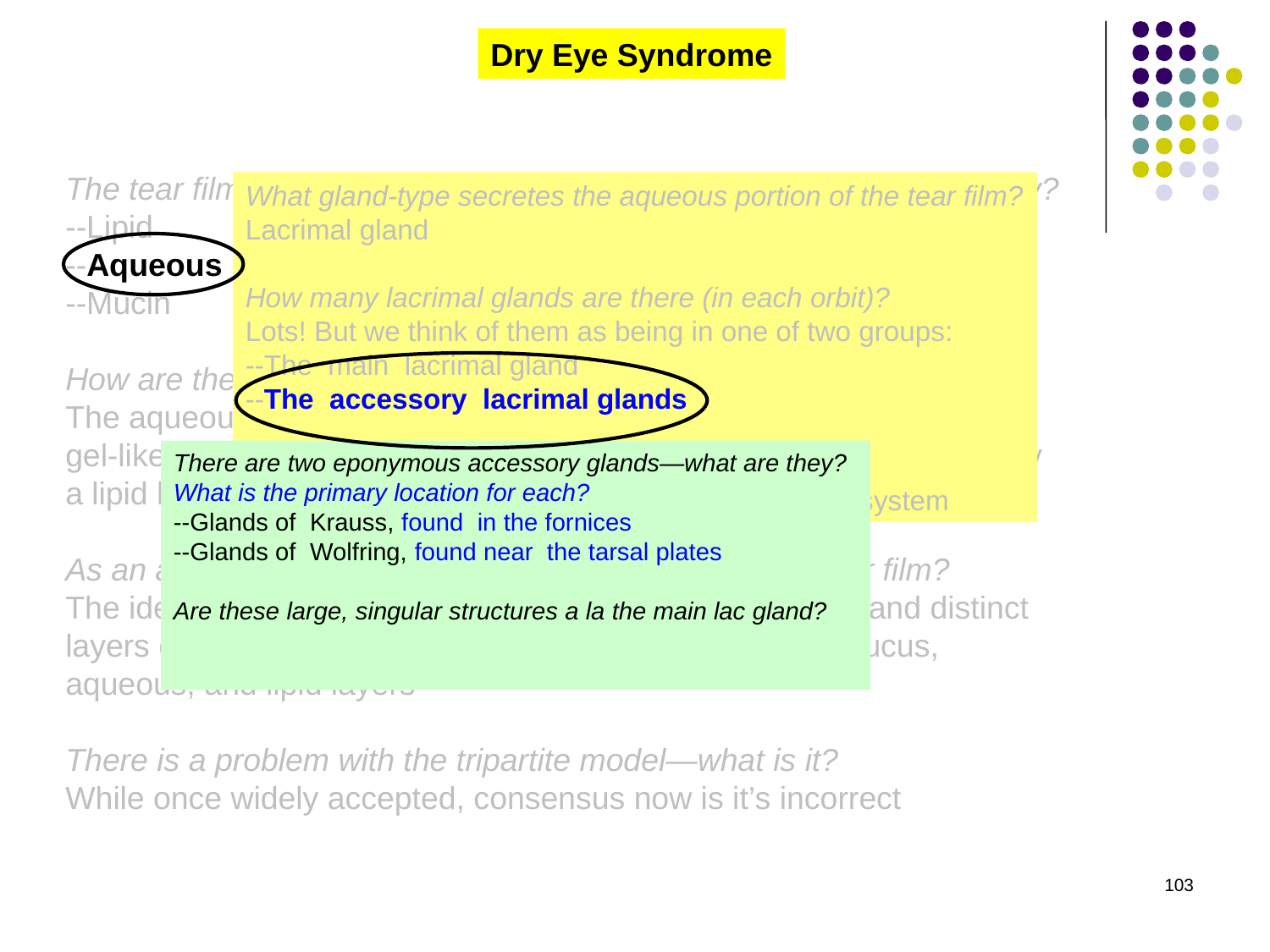

Dry Eye Syndrome
The tear film is comprised of  three  basic components. What are they?
--Lipid
--Aqueous
--Mucin

How are the three components physically related to one another?
The aqueous and mucus components are intermixed into a single,  gel-like layer (the ‘ mucoaqueous  phase’), which in turn is covered by a lipid layer

As an aside: Briefly, what is the tripartite model of the tear film?
The idea that the tear film is composed of three separate and distinct layers each comprised of one component, ie, separate mucus, aqueous, and lipid layers

There is a problem with the tripartite model—what is it?
While once widely accepted, consensus now is it’s incorrect
What gland-type secretes the aqueous portion of the tear film?
Lacrimal gland

How many lacrimal glands are there (in each orbit)?
Lots! But we think of them as being in one of two groups:
--The  main  lacrimal gland
--The  accessory  lacrimal glands

Are they innervated?
Yes, primarily by nerves of the  parasympathetic  system

There are two eponymous accessory glands—what are they? What is the primary location for each?
--Glands of  Krauss, found  in the fornices
--Glands of  Wolfring, found near  the tarsal plates

Are these large, singular structures a la the main lac gland?
No, they are two sets of (much smaller) glands distributed throughout the orbit
103